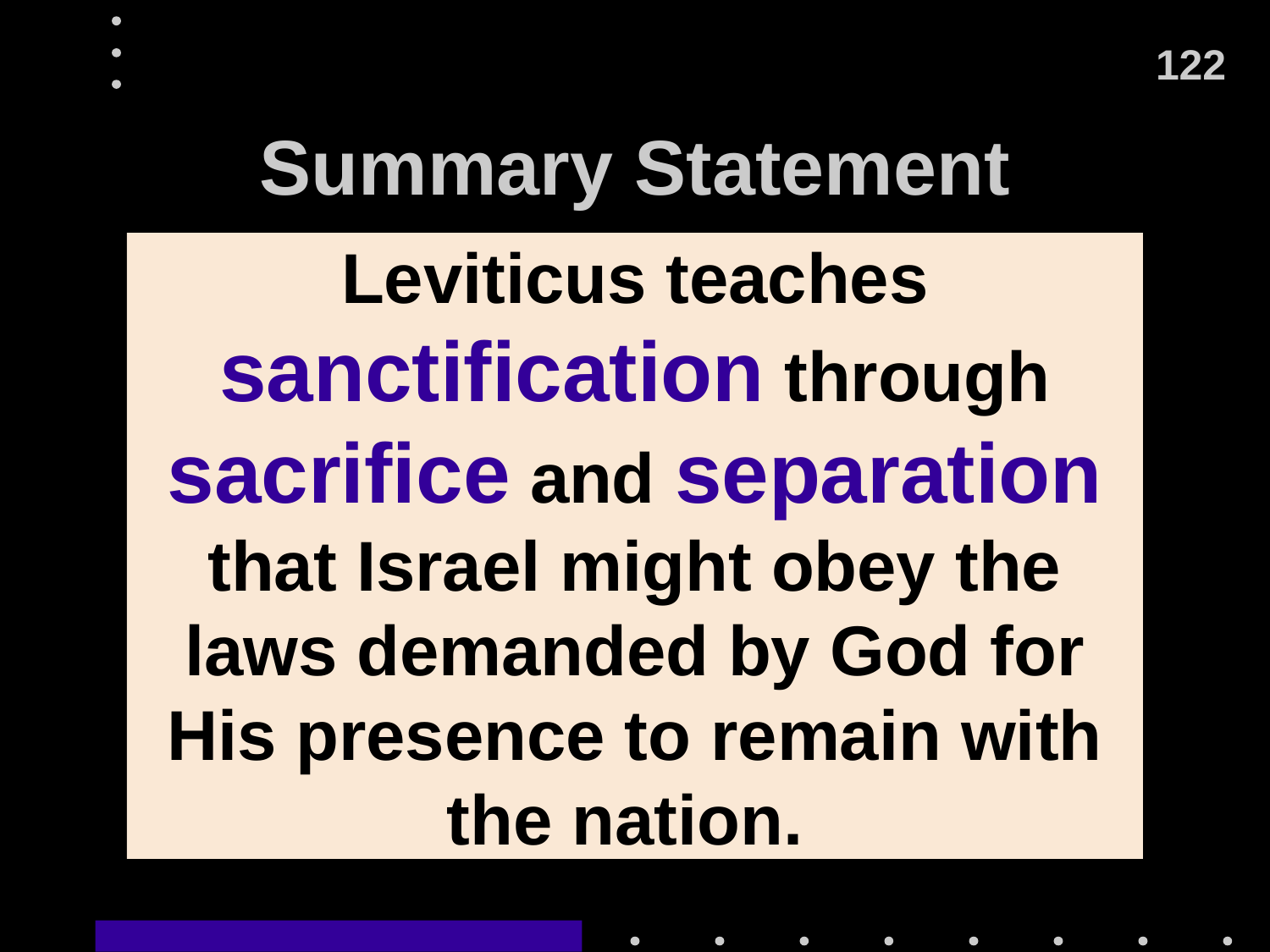

122
# Summary Statement
Leviticus teaches sanctification through sacrifice and separation that Israel might obey the laws demanded by God for His presence to remain with the nation.